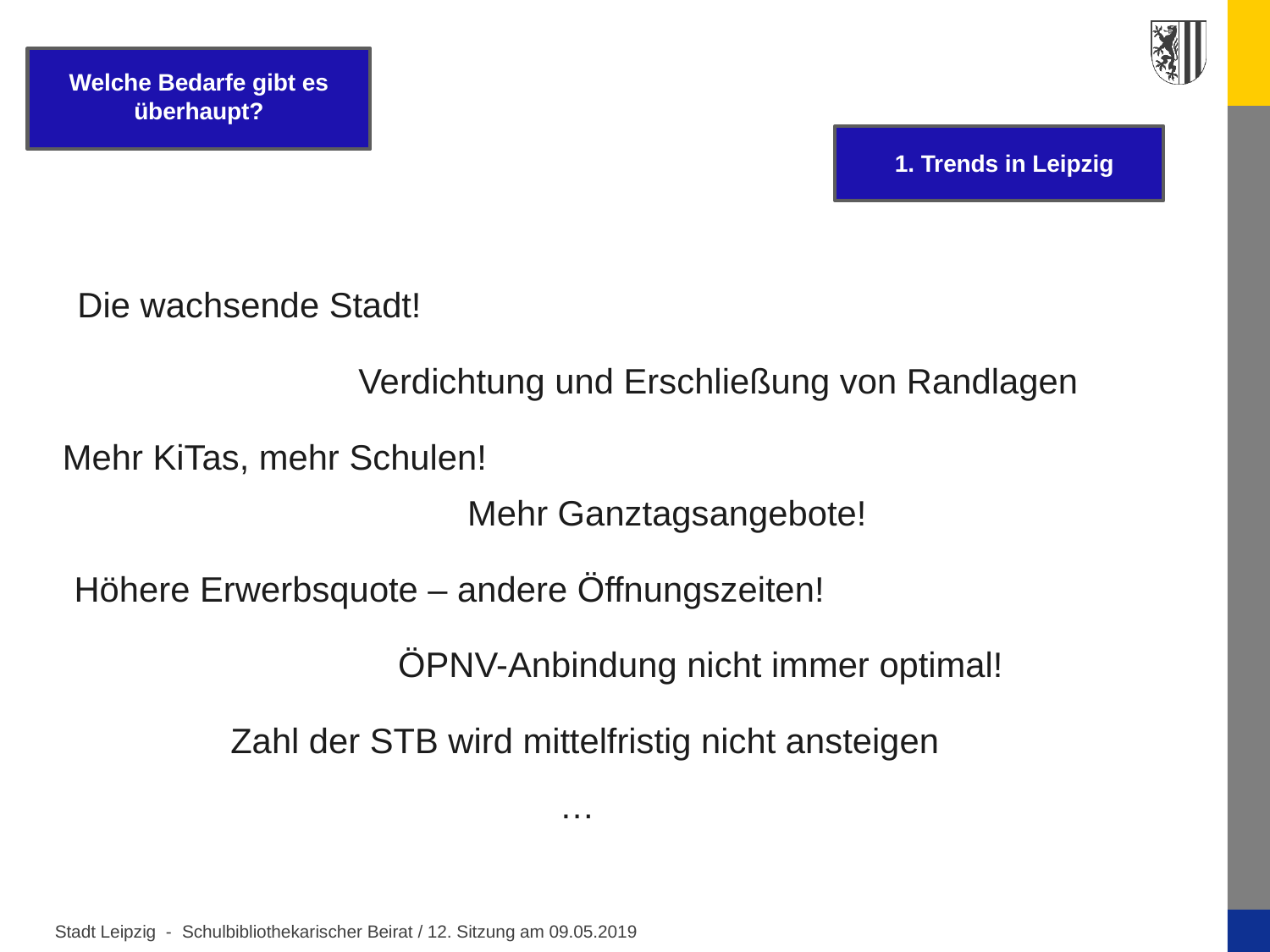

Welche Bedarfe gibt es überhaupt?

1. Trends in Leipzig
Die wachsende Stadt!
Verdichtung und Erschließung von Randlagen
Mehr KiTas, mehr Schulen!
Mehr Ganztagsangebote!
Höhere Erwerbsquote – andere Öffnungszeiten!
ÖPNV-Anbindung nicht immer optimal!
Zahl der STB wird mittelfristig nicht ansteigen
…
Schulbibliothekarischer Beirat / 12. Sitzung am 09.05.2019